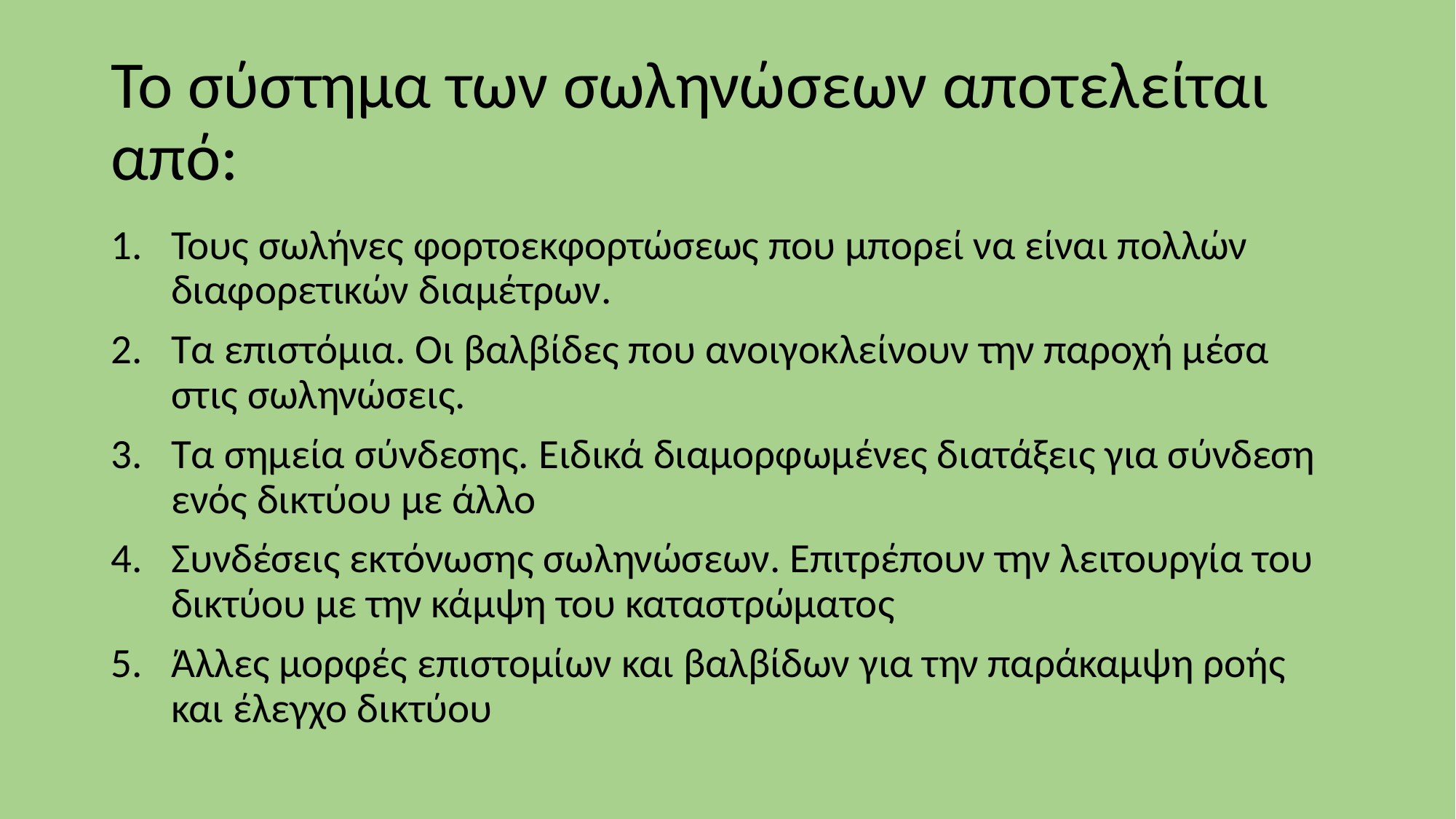

# Το σύστημα των σωληνώσεων αποτελείται από:
Τους σωλήνες φορτοεκφορτώσεως που μπορεί να είναι πολλών διαφορετικών διαμέτρων.
Τα επιστόμια. Οι βαλβίδες που ανοιγοκλείνουν την παροχή μέσα στις σωληνώσεις.
Τα σημεία σύνδεσης. Ειδικά διαμορφωμένες διατάξεις για σύνδεση ενός δικτύου με άλλο
Συνδέσεις εκτόνωσης σωληνώσεων. Επιτρέπουν την λειτουργία του δικτύου με την κάμψη του καταστρώματος
Άλλες μορφές επιστομίων και βαλβίδων για την παράκαμψη ροής και έλεγχο δικτύου